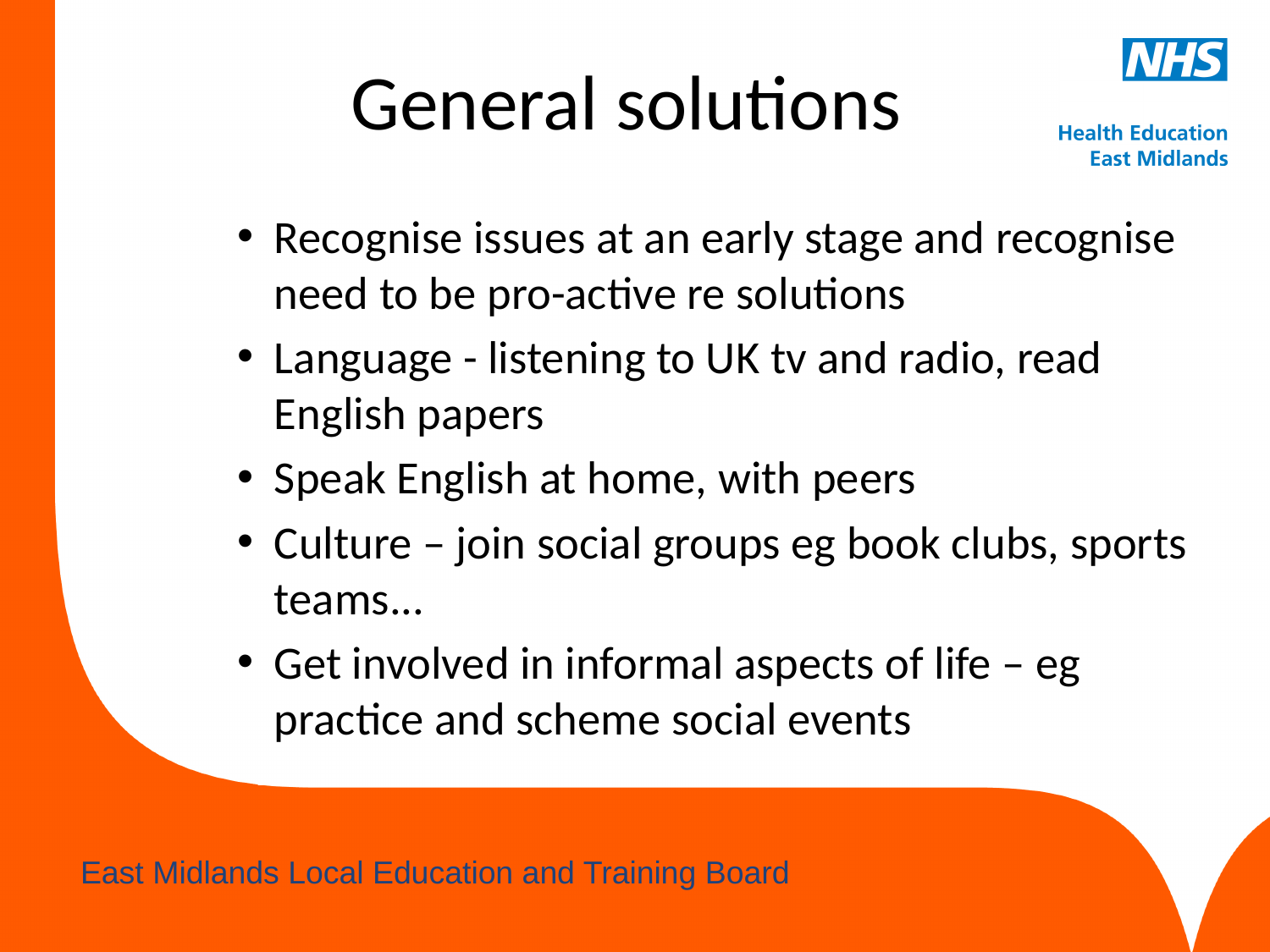

# General solutions
Recognise issues at an early stage and recognise need to be pro-active re solutions
Language - listening to UK tv and radio, read English papers
Speak English at home, with peers
Culture – join social groups eg book clubs, sports teams...
Get involved in informal aspects of life – eg practice and scheme social events